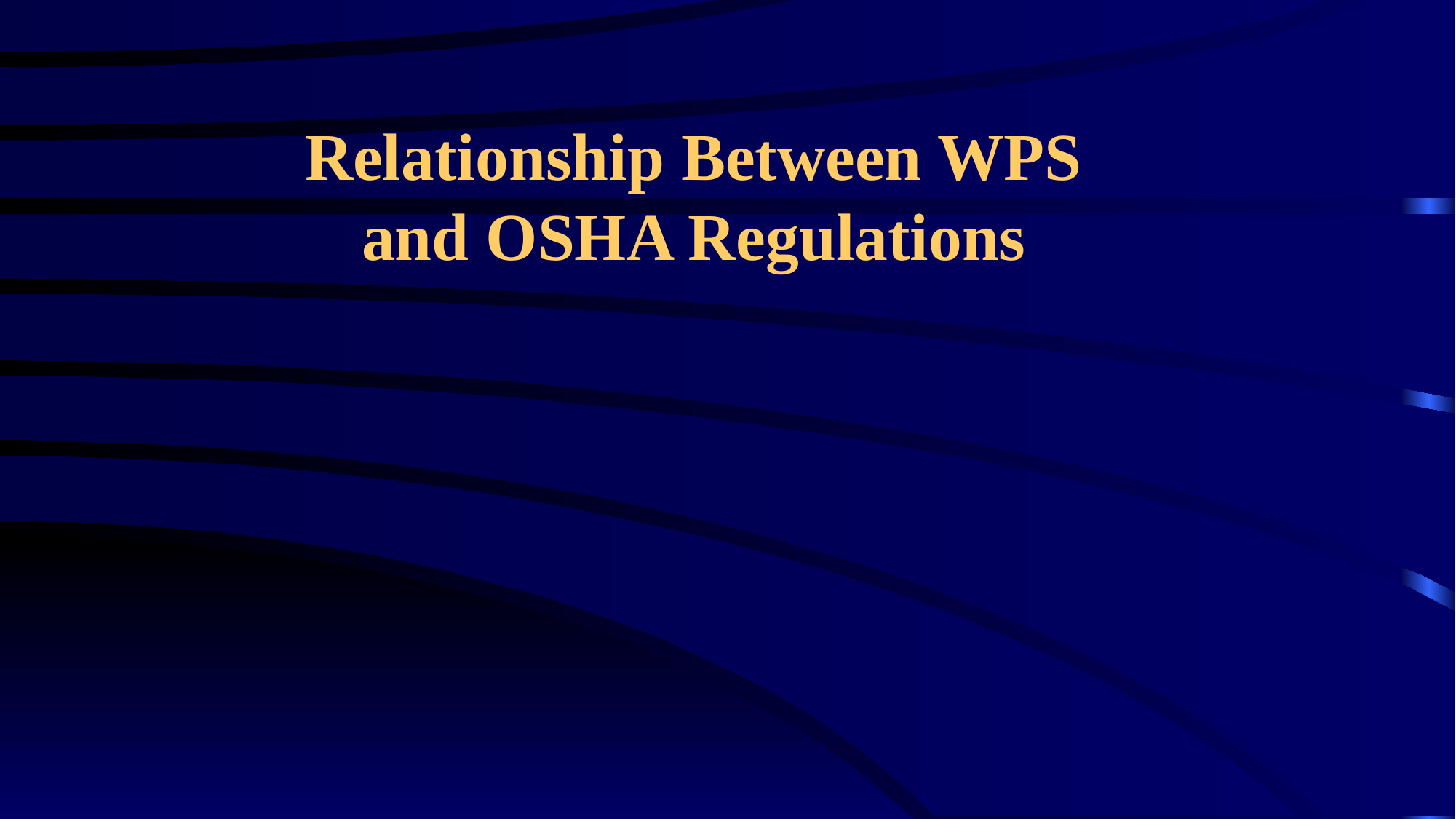

# Relationship Between WPS and OSHA Regulations